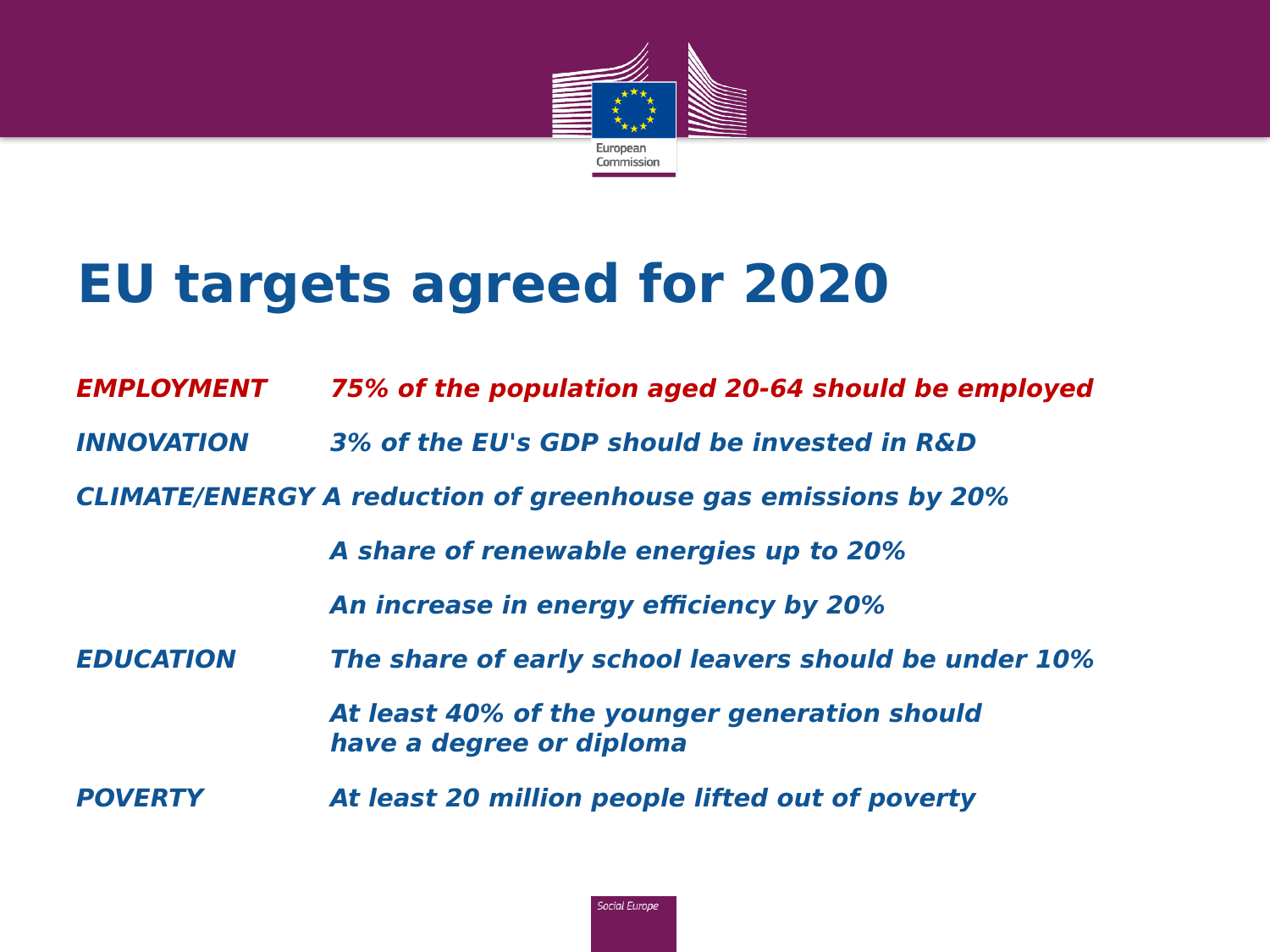

# EU targets agreed for 2020
EMPLOYMENT 	75% of the population aged 20-64 should be employed
INNOVATION 	3% of the EU's GDP should be invested in R&D
CLIMATE/ENERGY A reduction of greenhouse gas emissions by 20%
		A share of renewable energies up to 20%
		An increase in energy efficiency by 20%
EDUCATION	The share of early school leavers should be under 10%
		At least 40% of the younger generation should
	 	have a degree or diploma
POVERTY	At least 20 million people lifted out of poverty